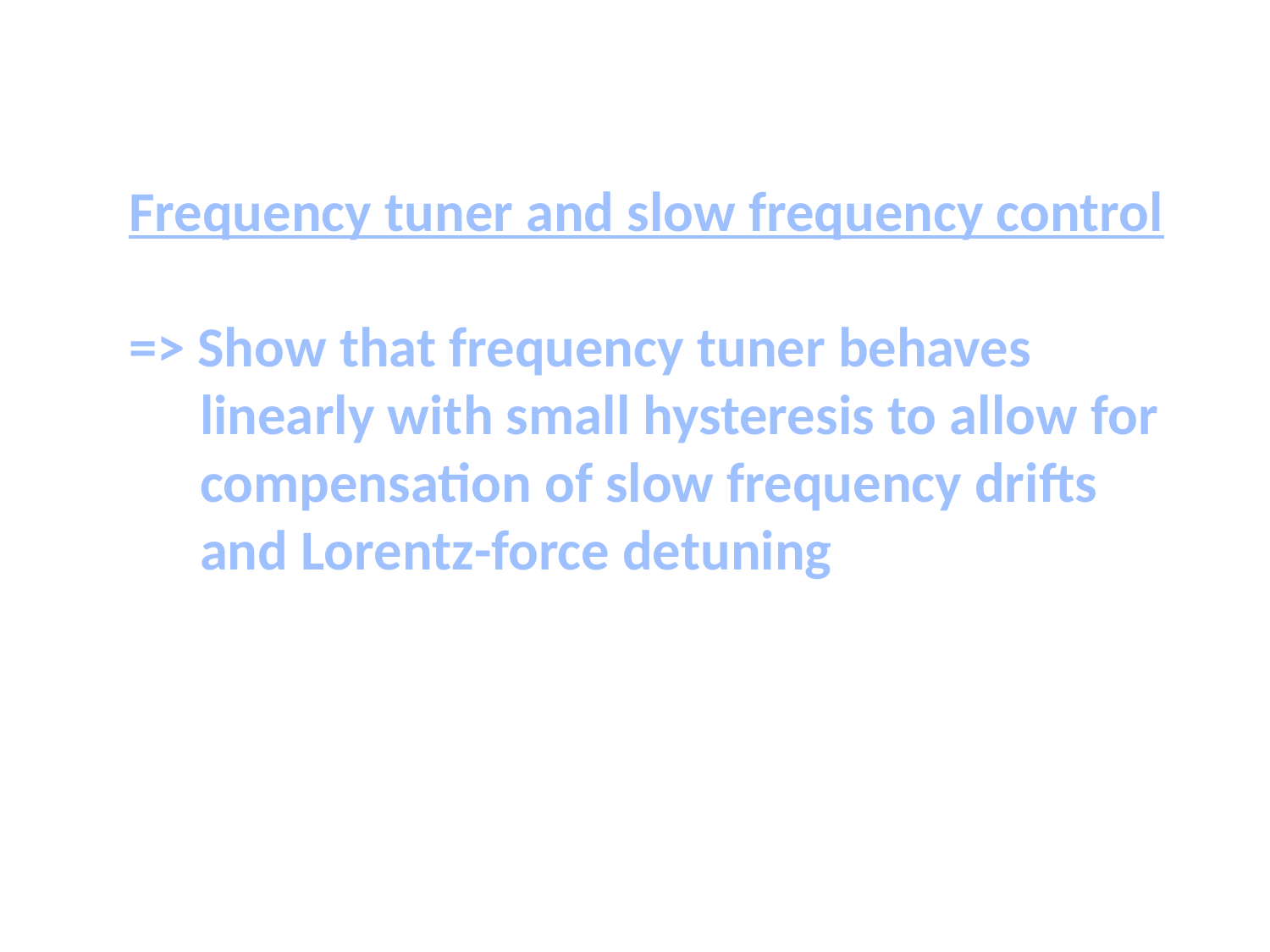

Frequency tuner and slow frequency control

=> Show that frequency tuner behaves linearly with small hysteresis to allow for compensation of slow frequency drifts and Lorentz-force detuning